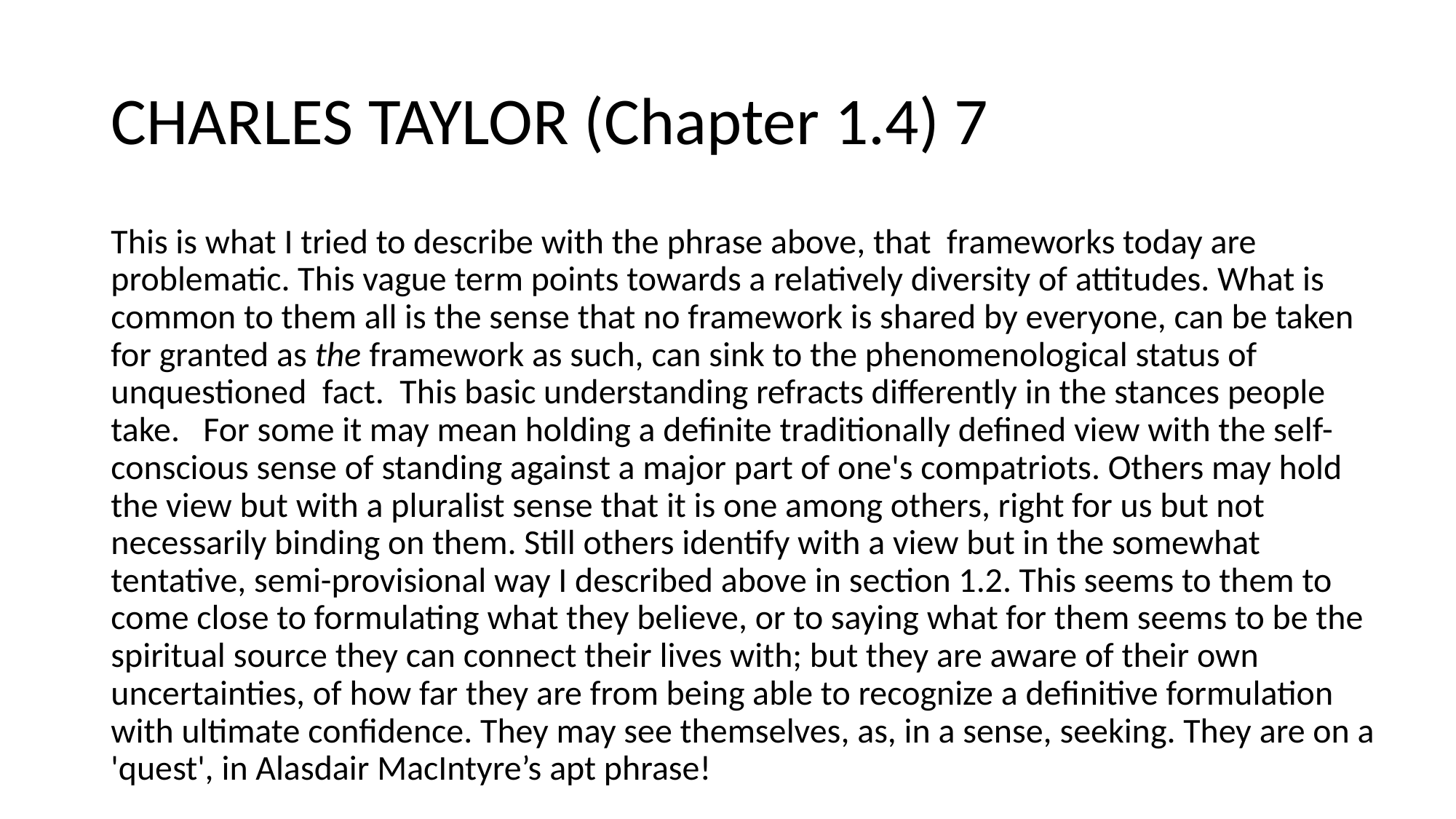

# CHARLES TAYLOR (Chapter 1.4) 7
This is what I tried to describe with the phrase above, that  frameworks today are problematic. This vague term points towards a relatively diversity of attitudes. What is common to them all is the sense that no framework is shared by everyone, can be taken for granted as the framework as such, can sink to the phenomenological status of unquestioned  fact.  This basic understanding refracts differently in the stances people take.   For some it may mean holding a definite traditionally defined view with the self-conscious sense of standing against a major part of one's compatriots. Others may hold the view but with a pluralist sense that it is one among others, right for us but not necessarily binding on them. Still others identify with a view but in the somewhat tentative, semi-provisional way I described above in section 1.2. This seems to them to come close to formulating what they believe, or to saying what for them seems to be the spiritual source they can connect their lives with; but they are aware of their own uncertainties, of how far they are from being able to recognize a definitive formulation  with ultimate confidence. They may see themselves, as, in a sense, seeking. They are on a 'quest', in Alasdair MacIntyre’s apt phrase!